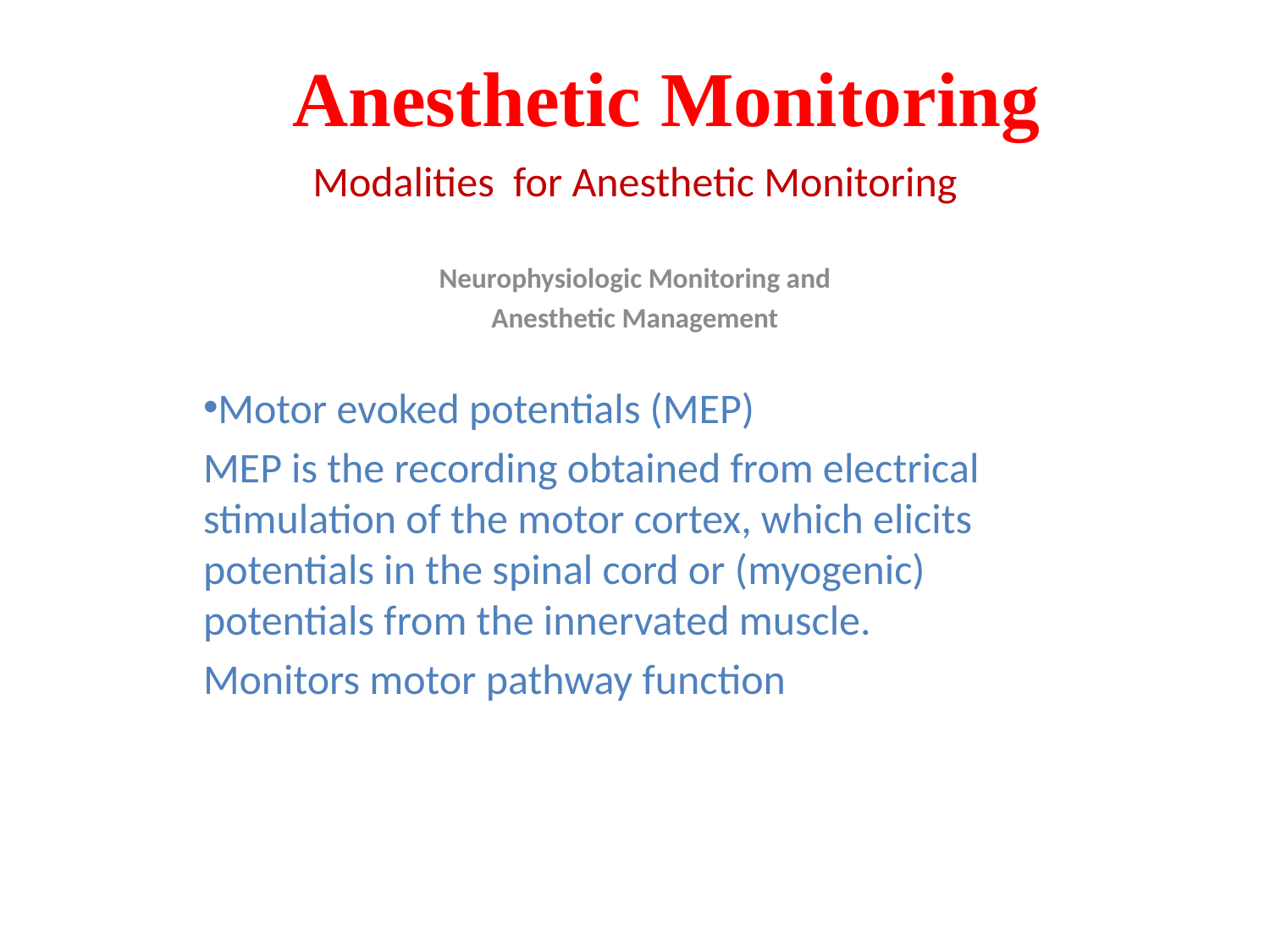

# Anesthetic Monitoring
Modalities  for Anesthetic Monitoring
Neurophysiologic Monitoring and
Anesthetic Management

Motor evoked potentials (MEP)
MEP is the recording obtained from electrical stimulation of the motor cortex, which elicits potentials in the spinal cord or (myogenic) potentials from the innervated muscle.
Monitors motor pathway function